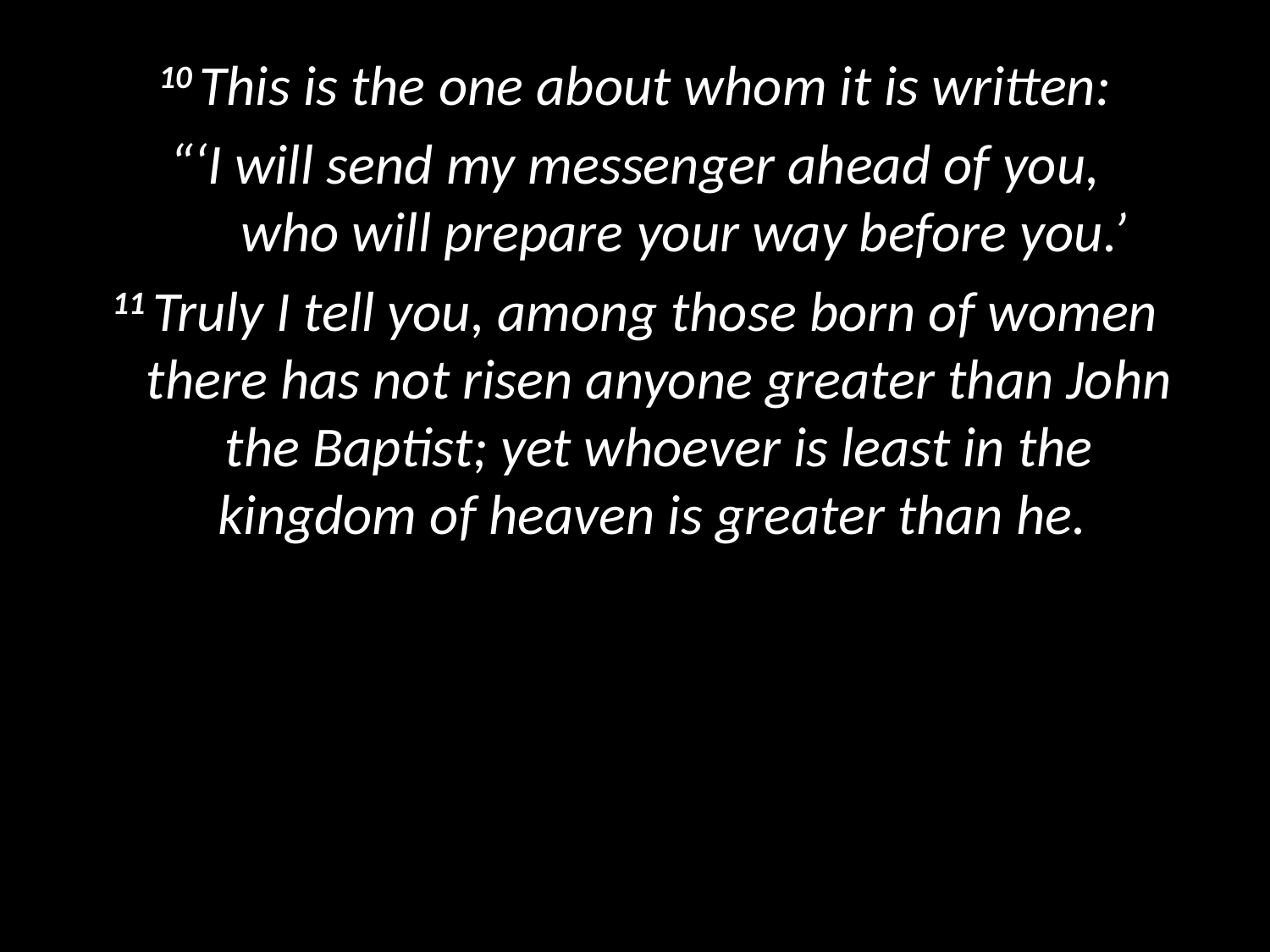

#
10 This is the one about whom it is written:
“‘I will send my messenger ahead of you,
    who will prepare your way before you.’
11 Truly I tell you, among those born of women there has not risen anyone greater than John the Baptist; yet whoever is least in the kingdom of heaven is greater than he.